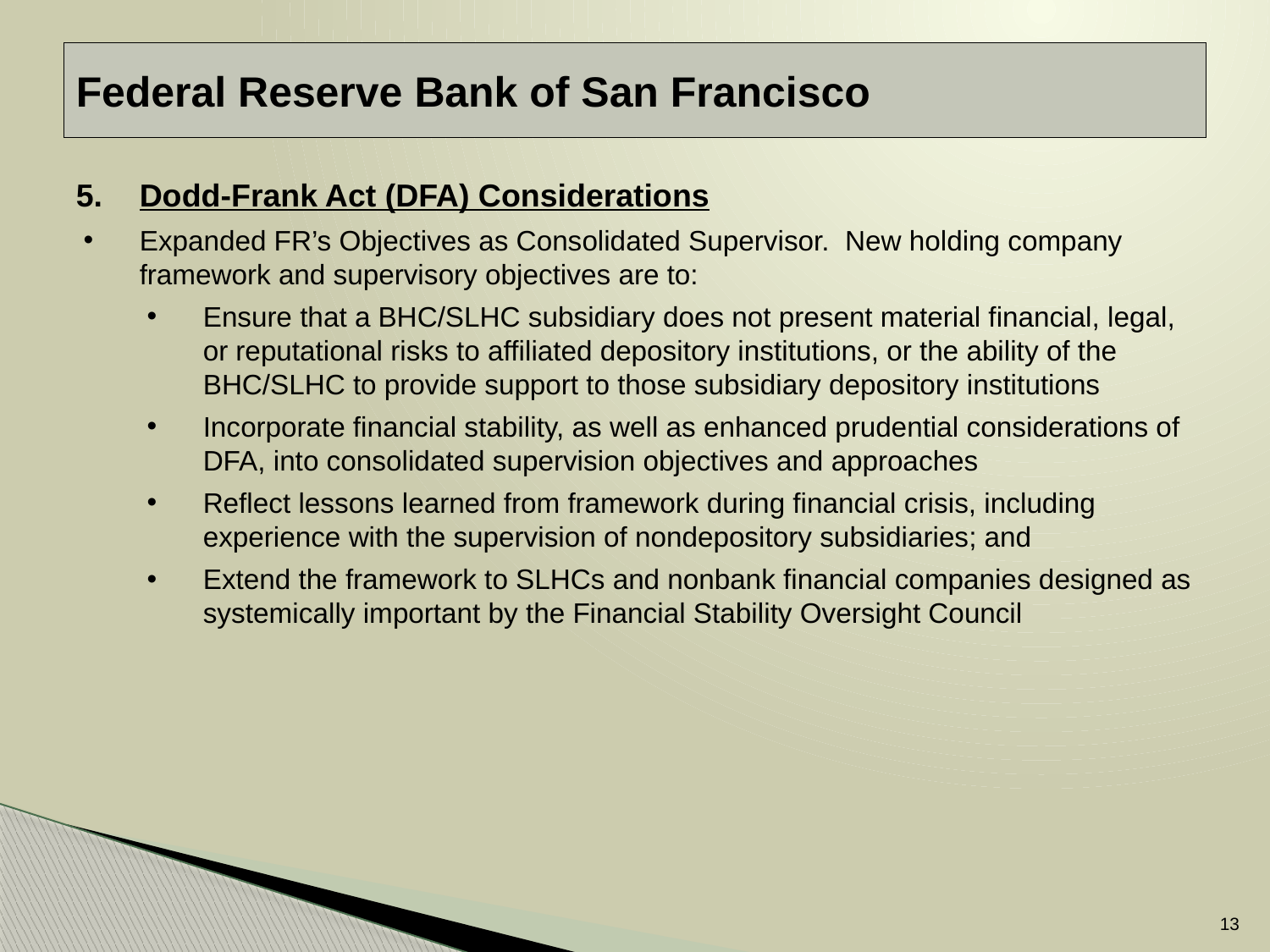

# Federal Reserve Bank of San Francisco
Dodd-Frank Act (DFA) Considerations
Expanded FR’s Objectives as Consolidated Supervisor.  New holding company framework and supervisory objectives are to:
Ensure that a BHC/SLHC subsidiary does not present material financial, legal, or reputational risks to affiliated depository institutions, or the ability of the BHC/SLHC to provide support to those subsidiary depository institutions
Incorporate financial stability, as well as enhanced prudential considerations of DFA, into consolidated supervision objectives and approaches
Reflect lessons learned from framework during financial crisis, including experience with the supervision of nondepository subsidiaries; and
Extend the framework to SLHCs and nonbank financial companies designed as systemically important by the Financial Stability Oversight Council

13